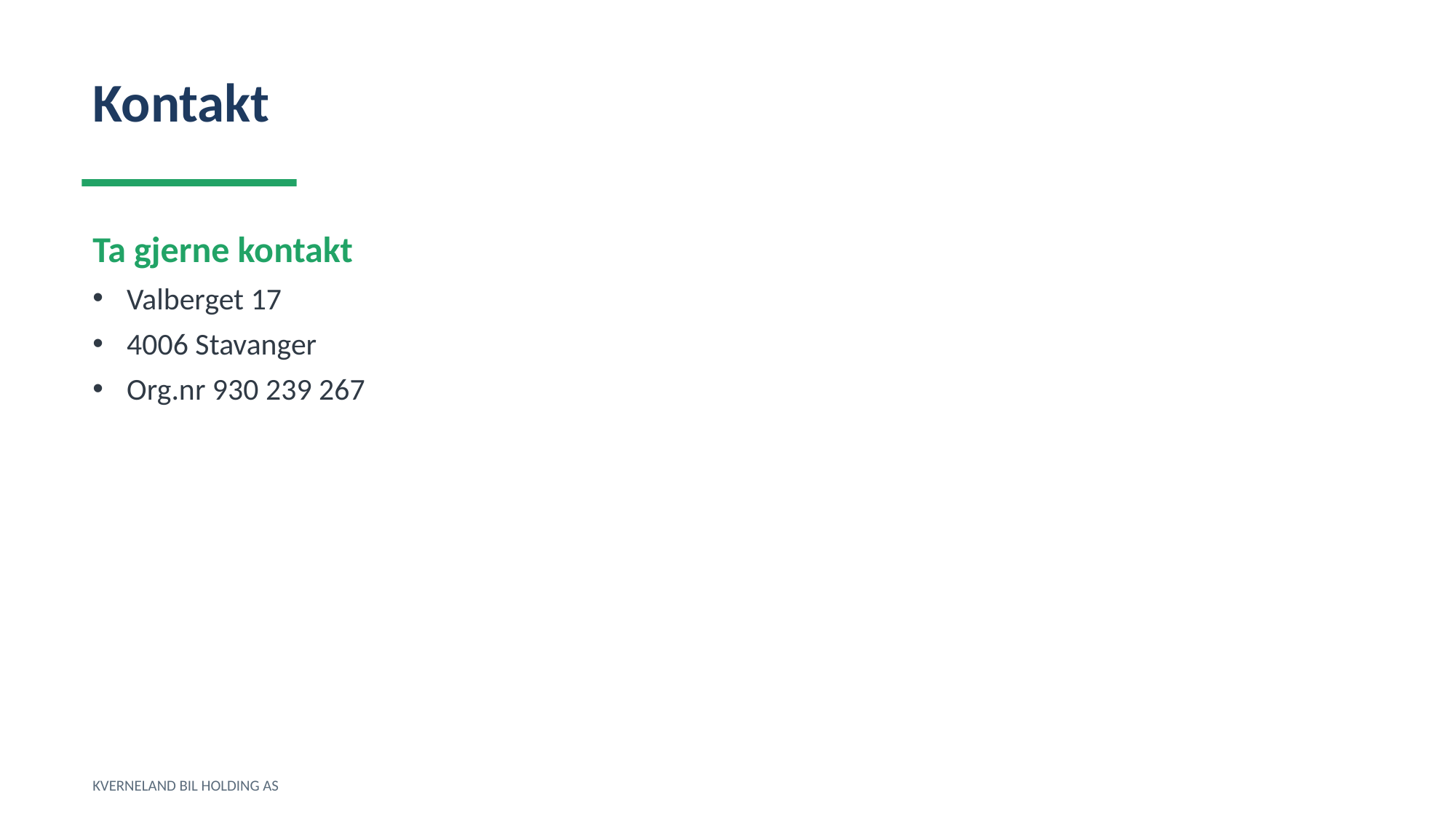

Kontakt

Ta gjerne kontakt
Valberget 17
4006 Stavanger
Org.nr 930 239 267
KVERNELAND BIL HOLDING AS